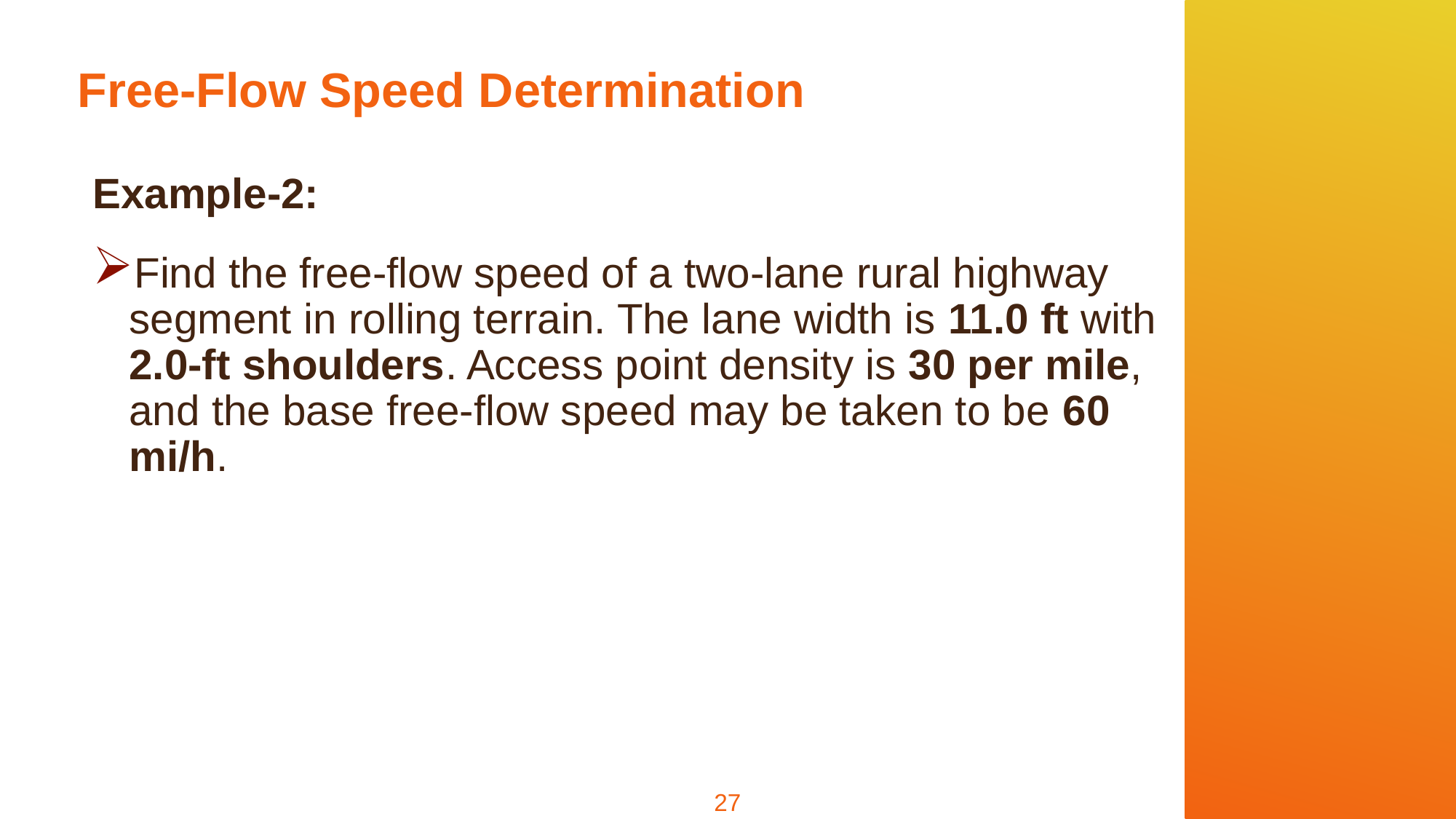

# Free-Flow Speed Determination
Example-2:
Find the free-flow speed of a two-lane rural highway segment in rolling terrain. The lane width is 11.0 ft with 2.0-ft shoulders. Access point density is 30 per mile, and the base free-flow speed may be taken to be 60 mi/h.